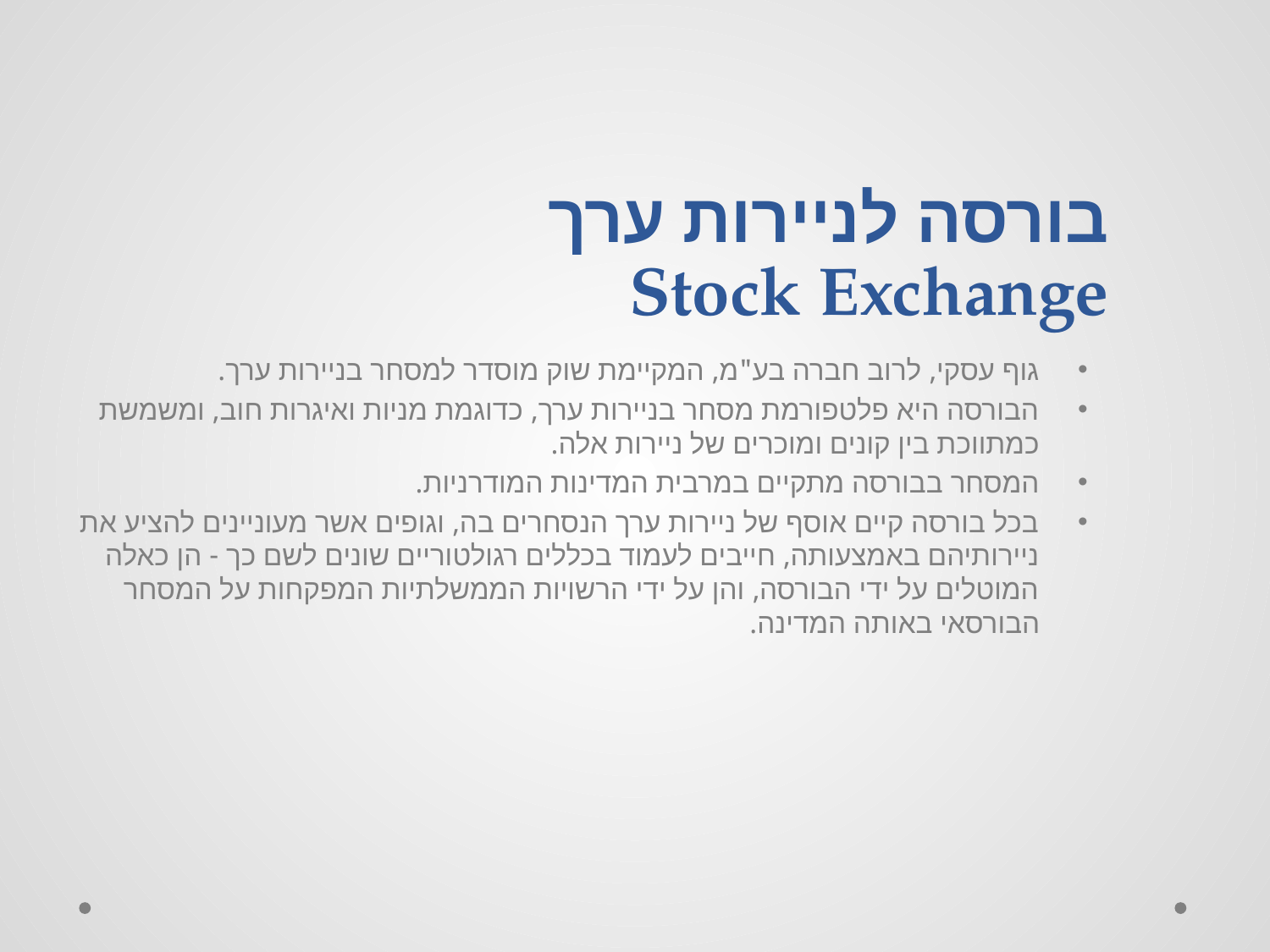

# בורסה לניירות ערך Stock Exchange
גוף עסקי, לרוב חברה בע"מ, המקיימת שוק מוסדר למסחר בניירות ערך.
הבורסה היא פלטפורמת מסחר בניירות ערך, כדוגמת מניות ואיגרות חוב, ומשמשת כמתווכת בין קונים ומוכרים של ניירות אלה.
המסחר בבורסה מתקיים במרבית המדינות המודרניות.
בכל בורסה קיים אוסף של ניירות ערך הנסחרים בה, וגופים אשר מעוניינים להציע את ניירותיהם באמצעותה, חייבים לעמוד בכללים רגולטוריים שונים לשם כך - הן כאלה המוטלים על ידי הבורסה, והן על ידי הרשויות הממשלתיות המפקחות על המסחר הבורסאי באותה המדינה.